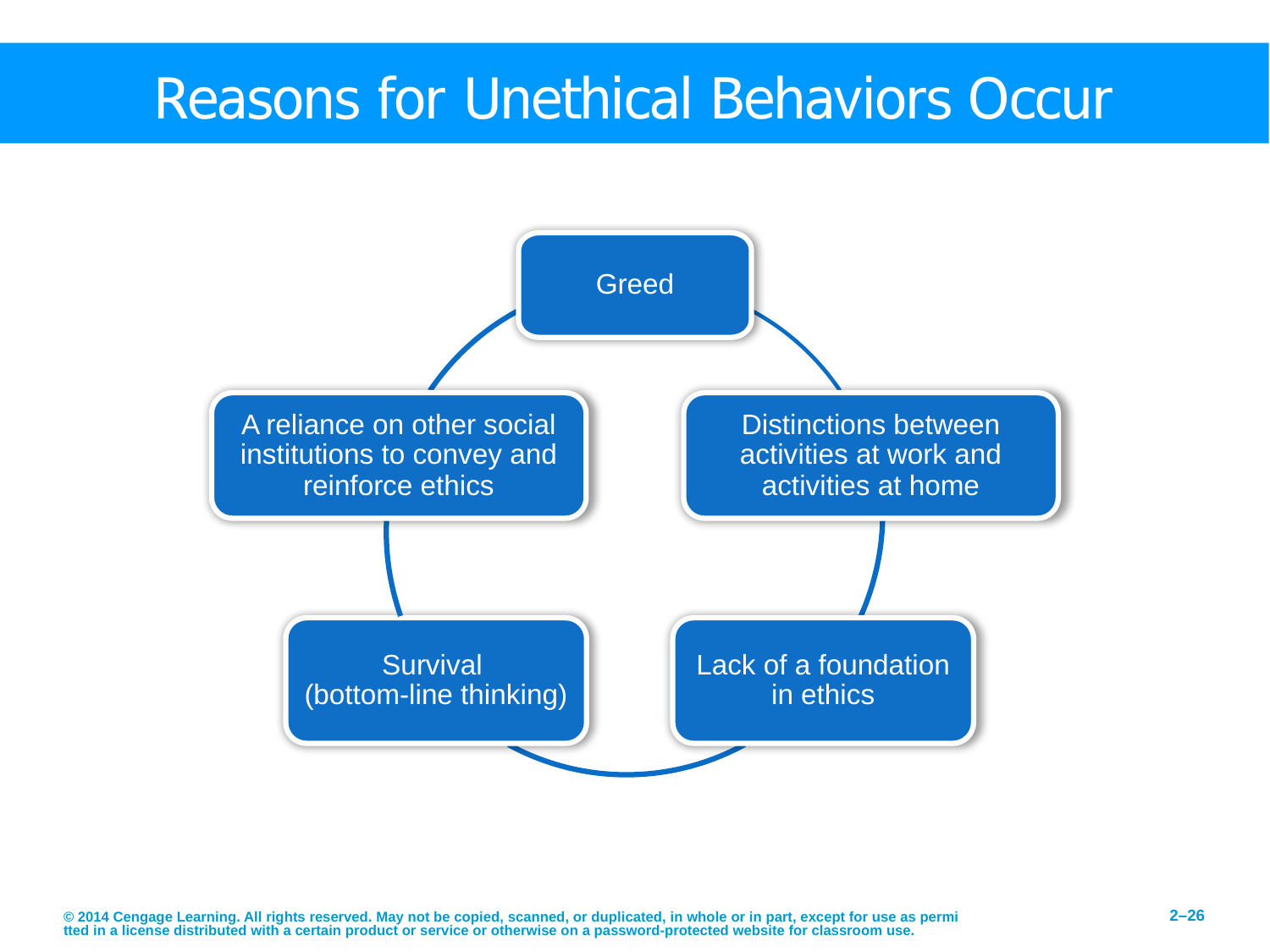

# Reasons for Unethical Behaviors Occur
Greed

A reliance on other social institutions to convey and reinforce ethics
Distinctions between activities at work and activities at home
Survival
(bottom-line thinking)
Lack of a foundation in ethics
© 2014 Cengage Learning. All rights reserved. May not be copied, scanned, or duplicated, in whole or in part, except for use as permitted in a license distributed with a certain product or service or otherwise on a password-protected website for classroom use.
2–26